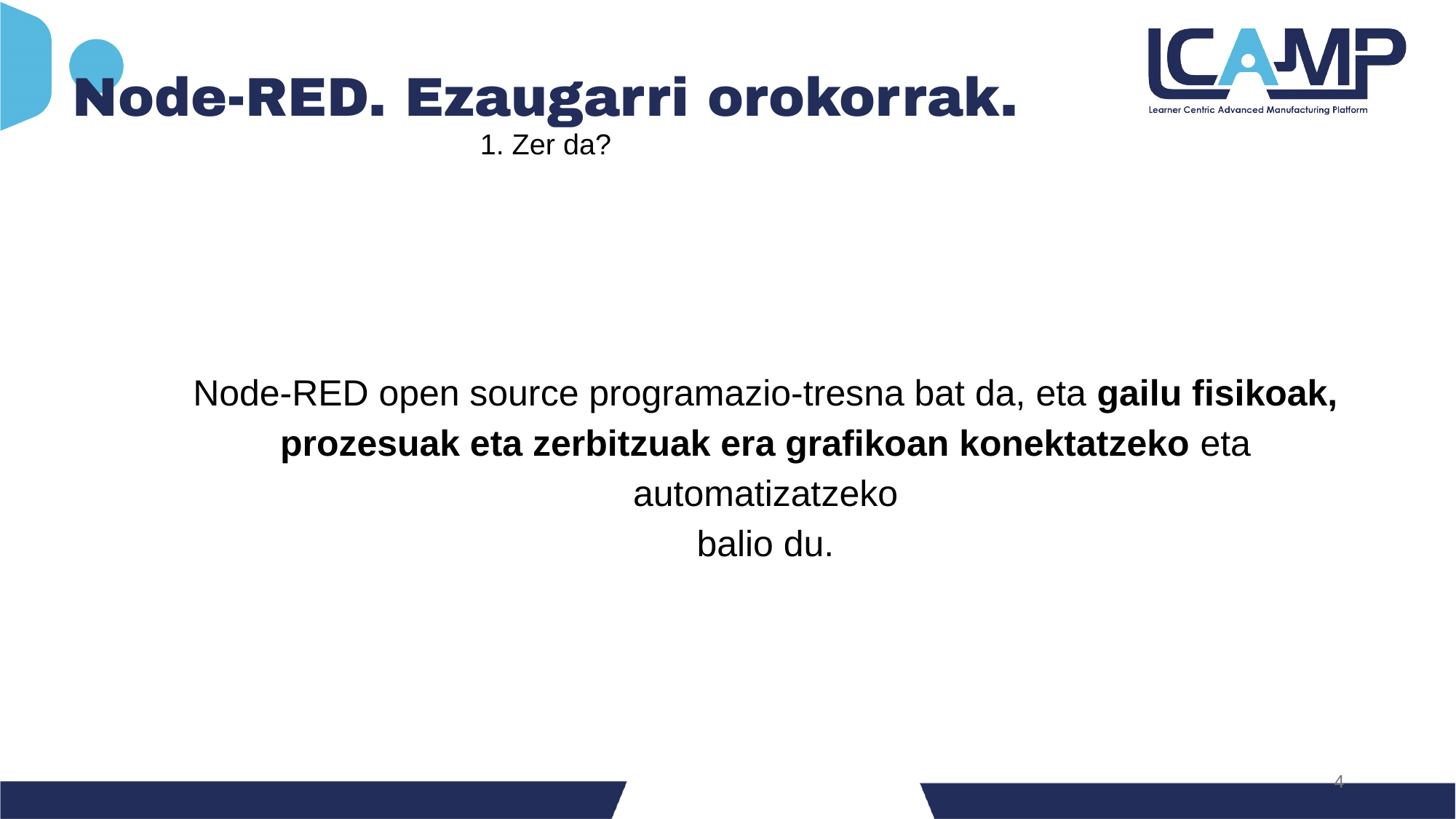

Node-RED. Ezaugarri orokorrak.
1. Zer da?

Node-RED open source programazio-tresna bat da, eta gailu fisikoak, prozesuak eta zerbitzuak era grafikoan konektatzeko eta automatizatzeko
balio du.

4